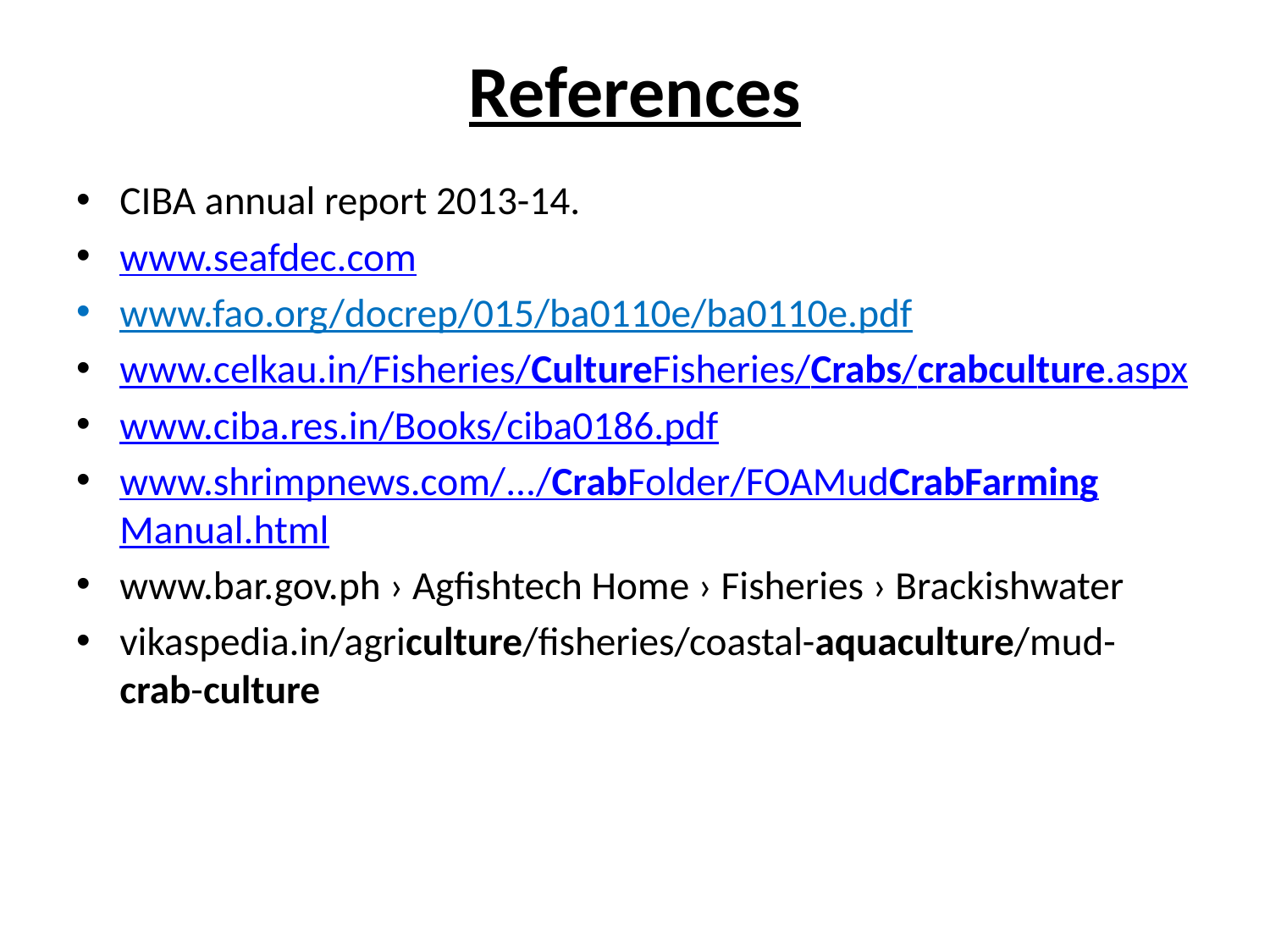

# References
CIBA annual report 2013-14.
www.seafdec.com
www.fao.org/docrep/015/ba0110e/ba0110e.pdf
www.celkau.in/Fisheries/CultureFisheries/Crabs/crabculture.aspx
www.ciba.res.in/Books/ciba0186.pdf
www.shrimpnews.com/.../CrabFolder/FOAMudCrabFarmingManual.html
www.bar.gov.ph › Agfishtech Home › Fisheries › Brackishwater
vikaspedia.in/agriculture/fisheries/coastal-aquaculture/mud-crab-culture